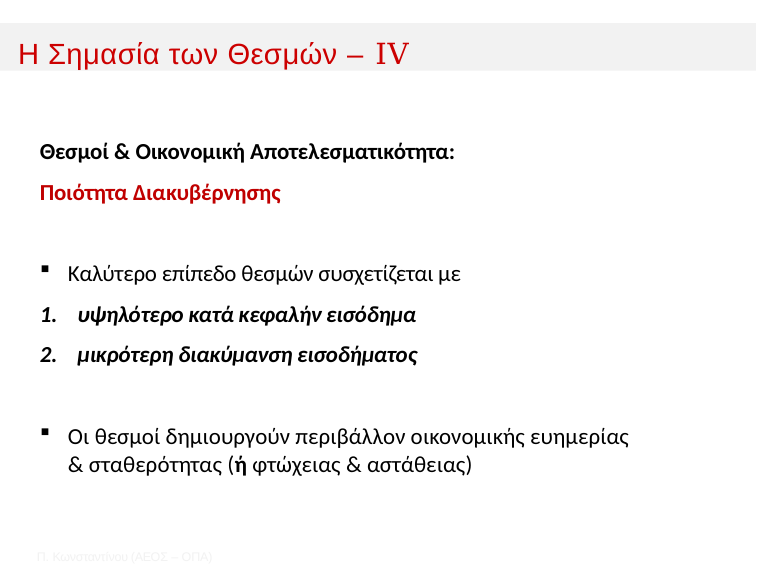

﻿Η Σημασία των Θεσμών – IV
﻿Θεσμοί & Οικονομική Αποτελεσματικότητα:
Ποιότητα Διακυβέρνησης

Καλύτερο επίπεδο θεσμών συσχετίζεται με
υψηλότερο κατά κεφαλήν εισόδημα
μικρότερη διακύμανση εισοδήματος

Oι θεσμοί δημιουργούν περιβάλλον οικονομικής ευημερίας & σταθερότητας (ή φτώχειας & αστάθειας)

﻿
Π. Κωνσταντíνου (AΕΟΣ – ΟΠΑ)